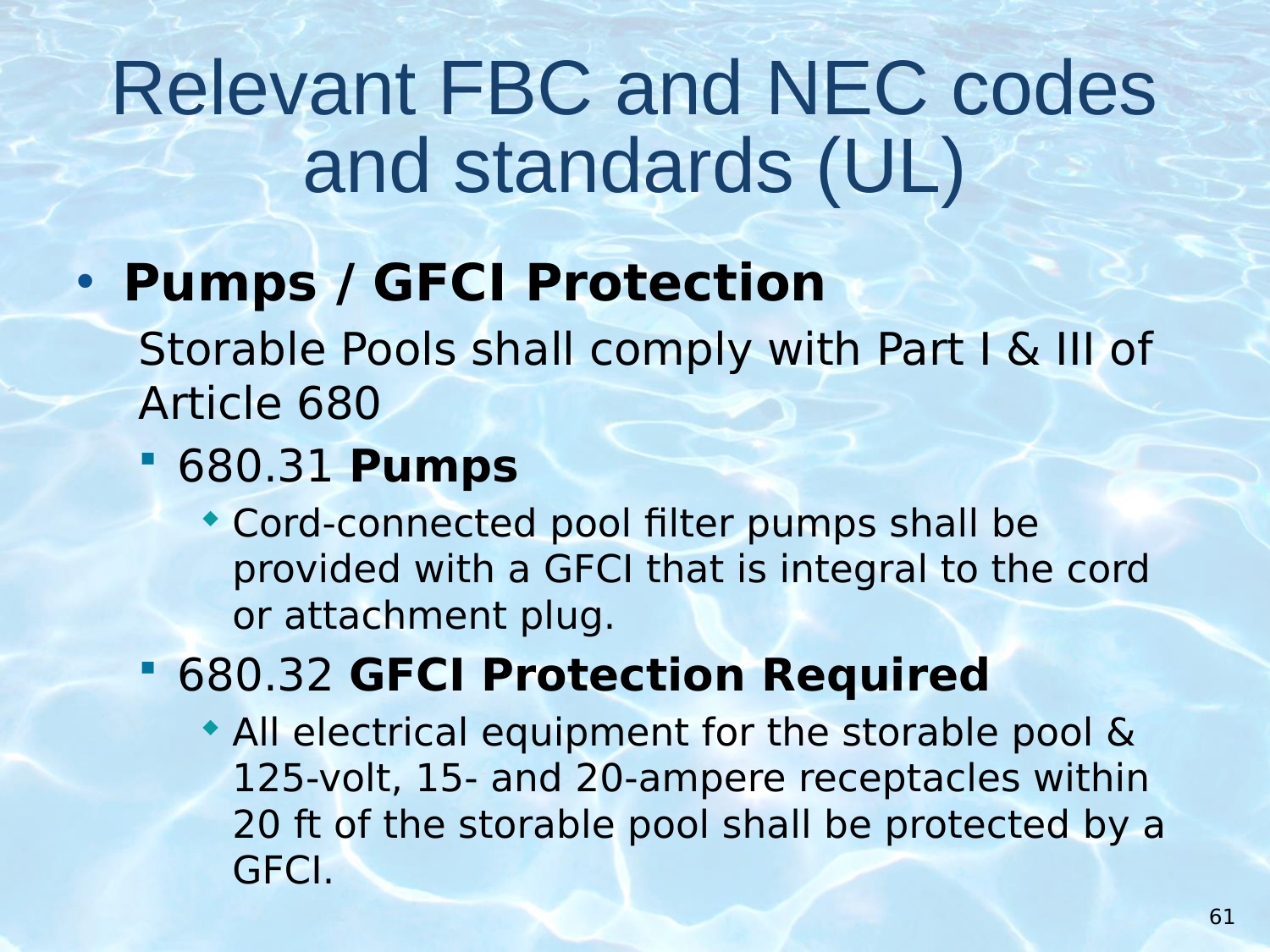

# Relevant FBC and NEC codes and standards (UL)
Pumps / GFCI Protection
Storable Pools shall comply with Part I & III of Article 680
680.31 Pumps
Cord-connected pool filter pumps shall be provided with a GFCI that is integral to the cord or attachment plug.
680.32 GFCI Protection Required
All electrical equipment for the storable pool & 125-volt, 15- and 20-ampere receptacles within 20 ft of the storable pool shall be protected by a GFCI.
61